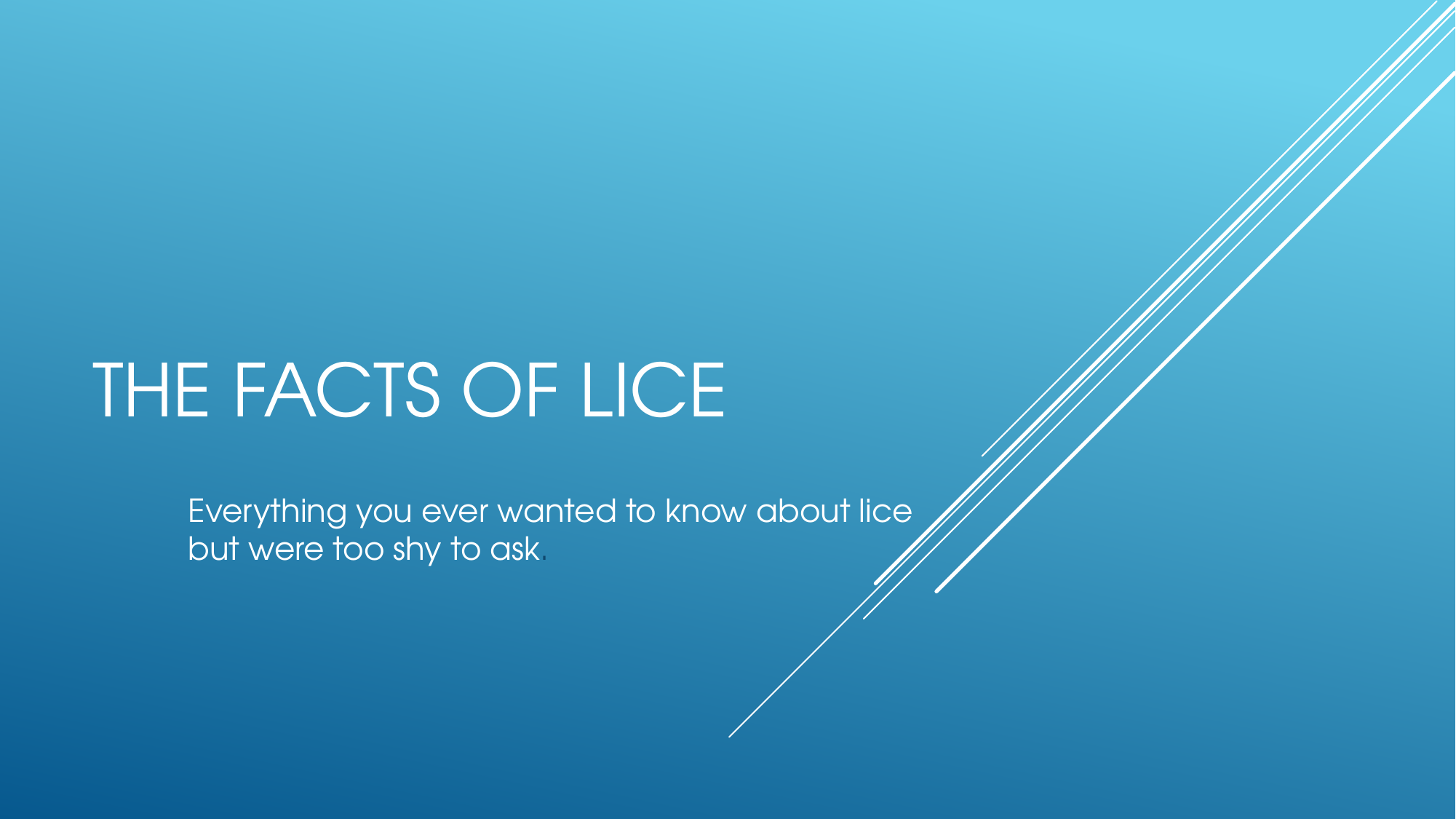

# The Facts of Lice
Everything you ever wanted to know about lice but were too shy to ask.